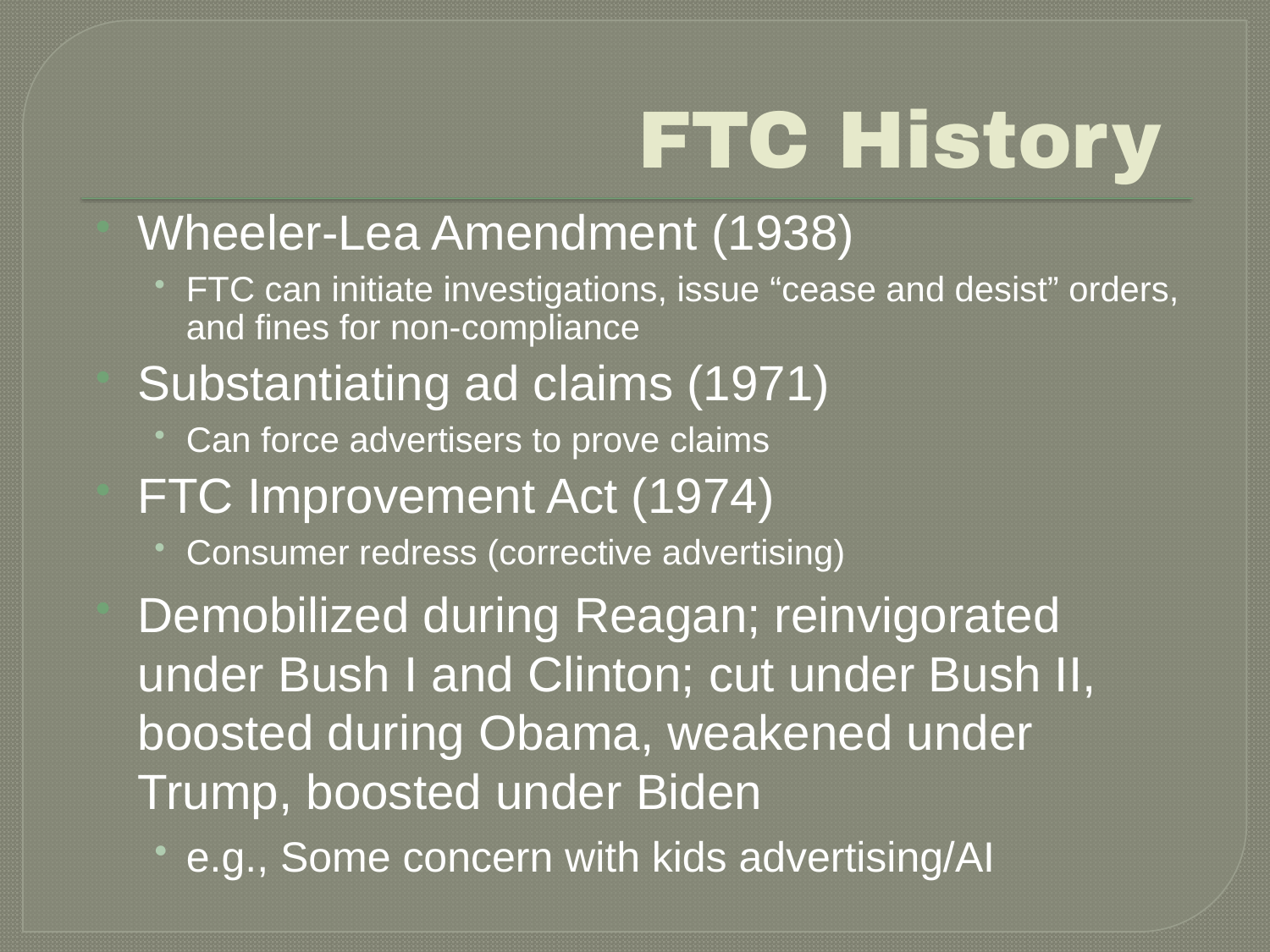

# FTC History
Wheeler-Lea Amendment (1938)
FTC can initiate investigations, issue “cease and desist” orders, and fines for non-compliance
Substantiating ad claims (1971)
Can force advertisers to prove claims
FTC Improvement Act (1974)
Consumer redress (corrective advertising)
Demobilized during Reagan; reinvigorated under Bush I and Clinton; cut under Bush II, boosted during Obama, weakened under Trump, boosted under Biden
e.g., Some concern with kids advertising/AI